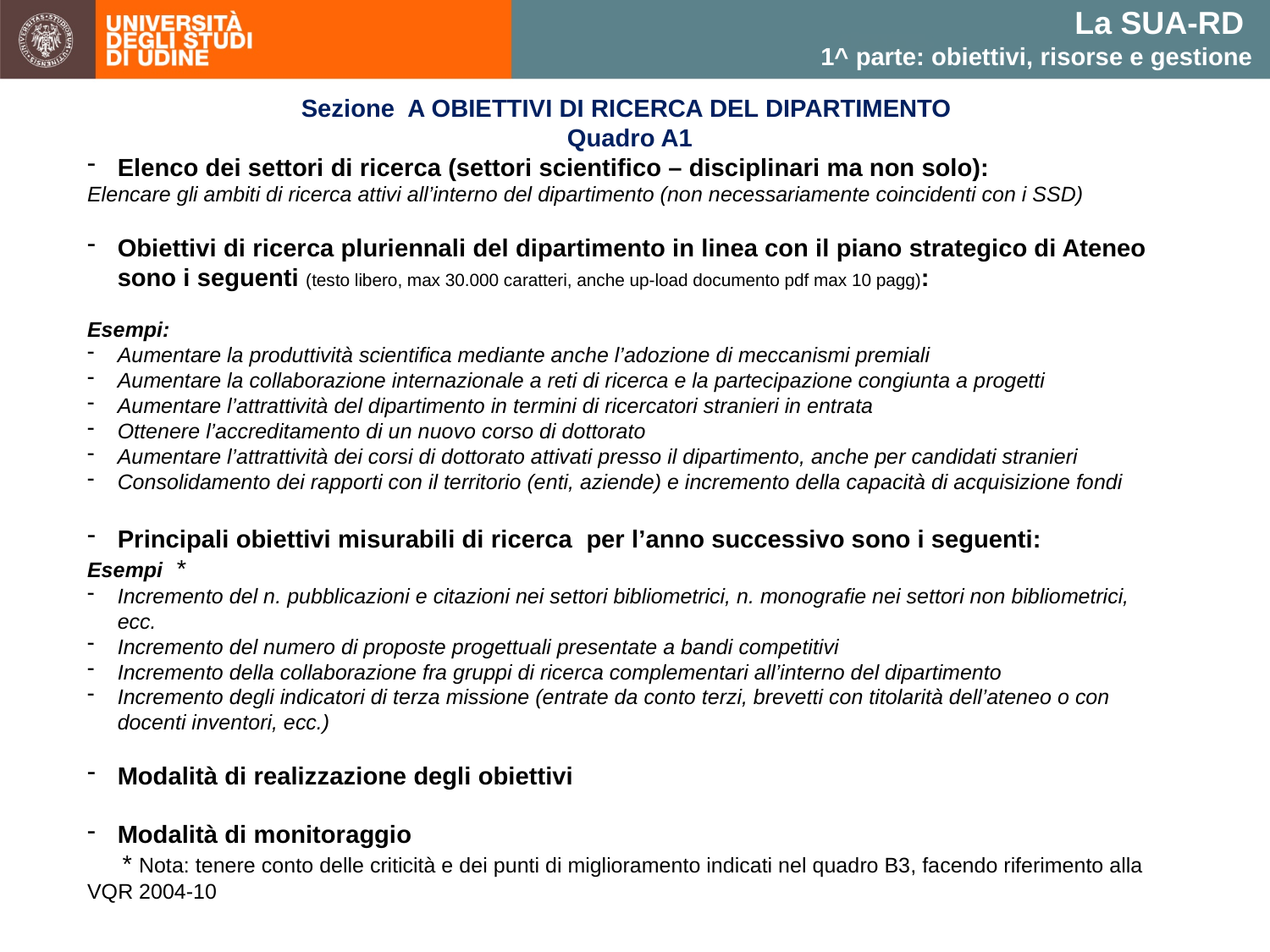

La SUA-RD
1^ parte: obiettivi, risorse e gestione
Sezione  A OBIETTIVI DI RICERCA DEL DIPARTIMENTO
Quadro A1
Elenco dei settori di ricerca (settori scientifico – disciplinari ma non solo):
Elencare gli ambiti di ricerca attivi all’interno del dipartimento (non necessariamente coincidenti con i SSD)

Obiettivi di ricerca pluriennali del dipartimento in linea con il piano strategico di Ateneo sono i seguenti (testo libero, max 30.000 caratteri, anche up-load documento pdf max 10 pagg):

Esempi:
Aumentare la produttività scientifica mediante anche l’adozione di meccanismi premiali
Aumentare la collaborazione internazionale a reti di ricerca e la partecipazione congiunta a progetti
Aumentare l’attrattività del dipartimento in termini di ricercatori stranieri in entrata
Ottenere l’accreditamento di un nuovo corso di dottorato
Aumentare l’attrattività dei corsi di dottorato attivati presso il dipartimento, anche per candidati stranieri
Consolidamento dei rapporti con il territorio (enti, aziende) e incremento della capacità di acquisizione fondi

Principali obiettivi misurabili di ricerca  per l’anno successivo sono i seguenti:
Esempi  *
Incremento del n. pubblicazioni e citazioni nei settori bibliometrici, n. monografie nei settori non bibliometrici, ecc.
Incremento del numero di proposte progettuali presentate a bandi competitivi
Incremento della collaborazione fra gruppi di ricerca complementari all’interno del dipartimento
Incremento degli indicatori di terza missione (entrate da conto terzi, brevetti con titolarità dell’ateneo o con docenti inventori, ecc.)

Modalità di realizzazione degli obiettivi

Modalità di monitoraggio
     * Nota: tenere conto delle criticità e dei punti di miglioramento indicati nel quadro B3, facendo riferimento alla VQR 2004-10